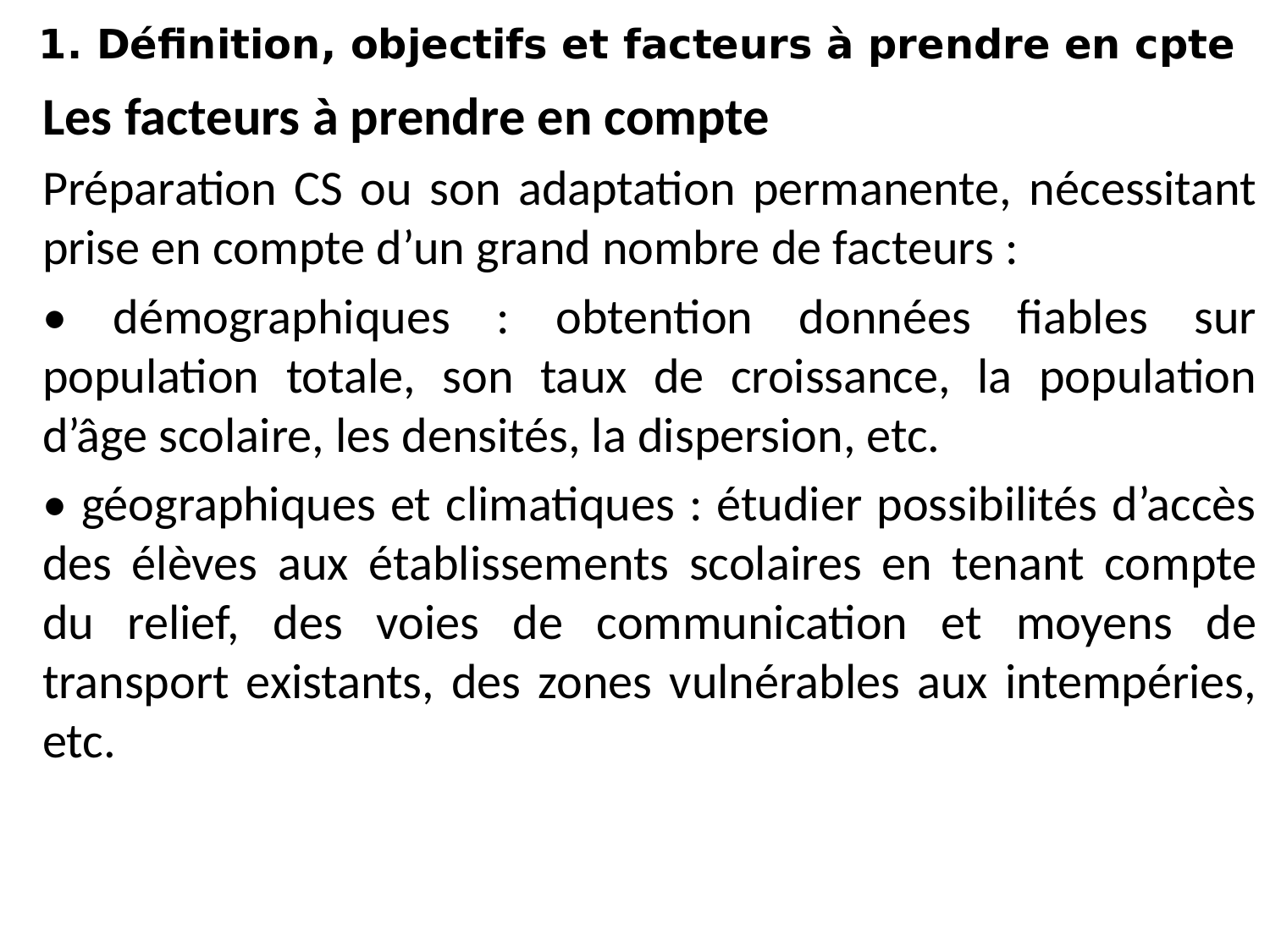

# 1. Définition, objectifs et facteurs à prendre en cpte
Les facteurs à prendre en compte
Préparation CS ou son adaptation permanente, nécessitant prise en compte d’un grand nombre de facteurs :
• démographiques : obtention données fiables sur population totale, son taux de croissance, la population d’âge scolaire, les densités, la dispersion, etc.
• géographiques et climatiques : étudier possibilités d’accès des élèves aux établissements scolaires en tenant compte du relief, des voies de communication et moyens de transport existants, des zones vulnérables aux intempéries, etc.